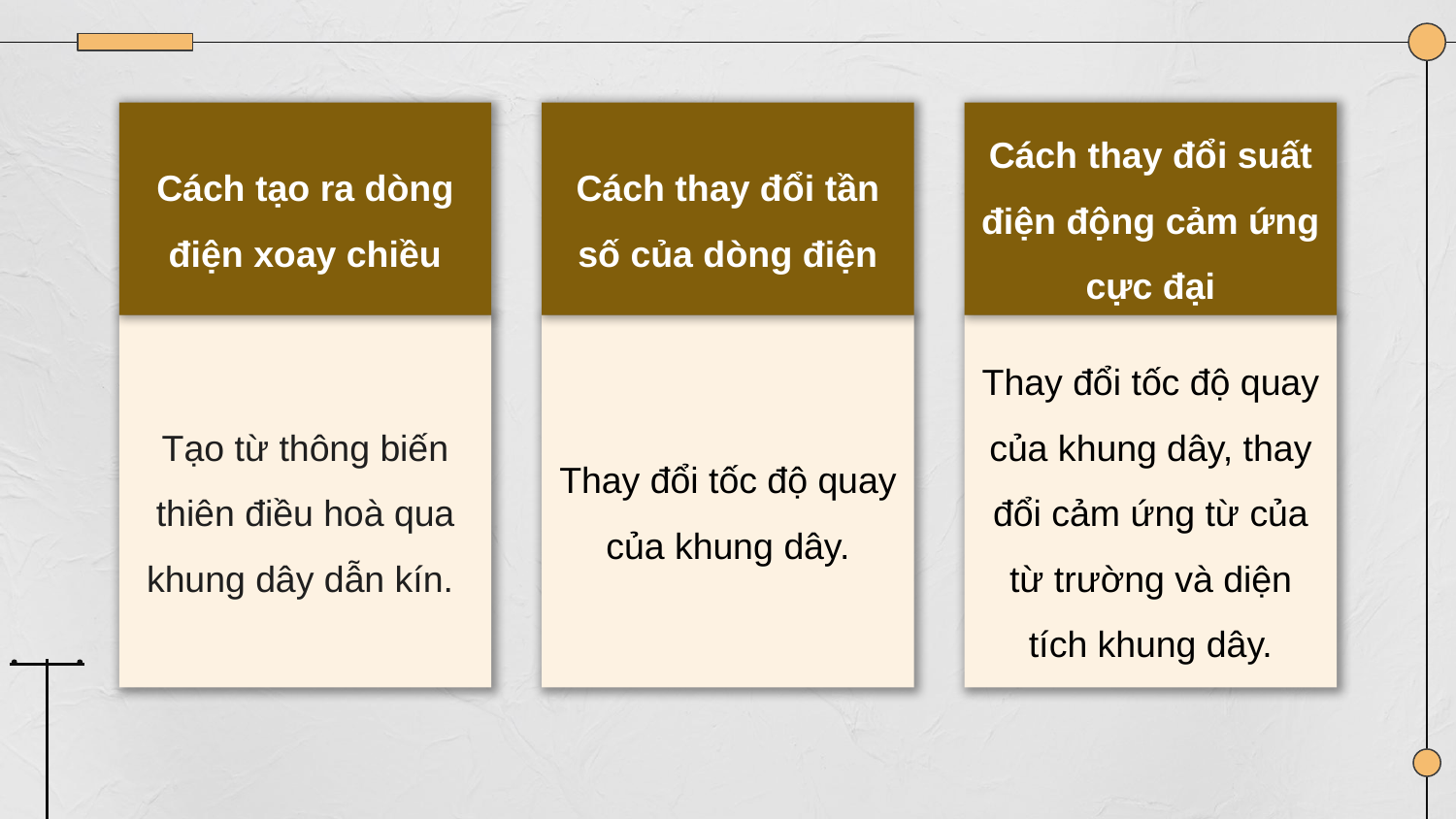

Cách tạo ra dòng điện xoay chiều
Tạo từ thông biến thiên điều hoà qua khung dây dẫn kín.
Cách thay đổi tần số của dòng điện
Thay đổi tốc độ quay của khung dây.
Cách thay đổi suất điện động cảm ứng cực đại
Thay đổi tốc độ quay của khung dây, thay đổi cảm ứng từ của từ trường và diện tích khung dây.